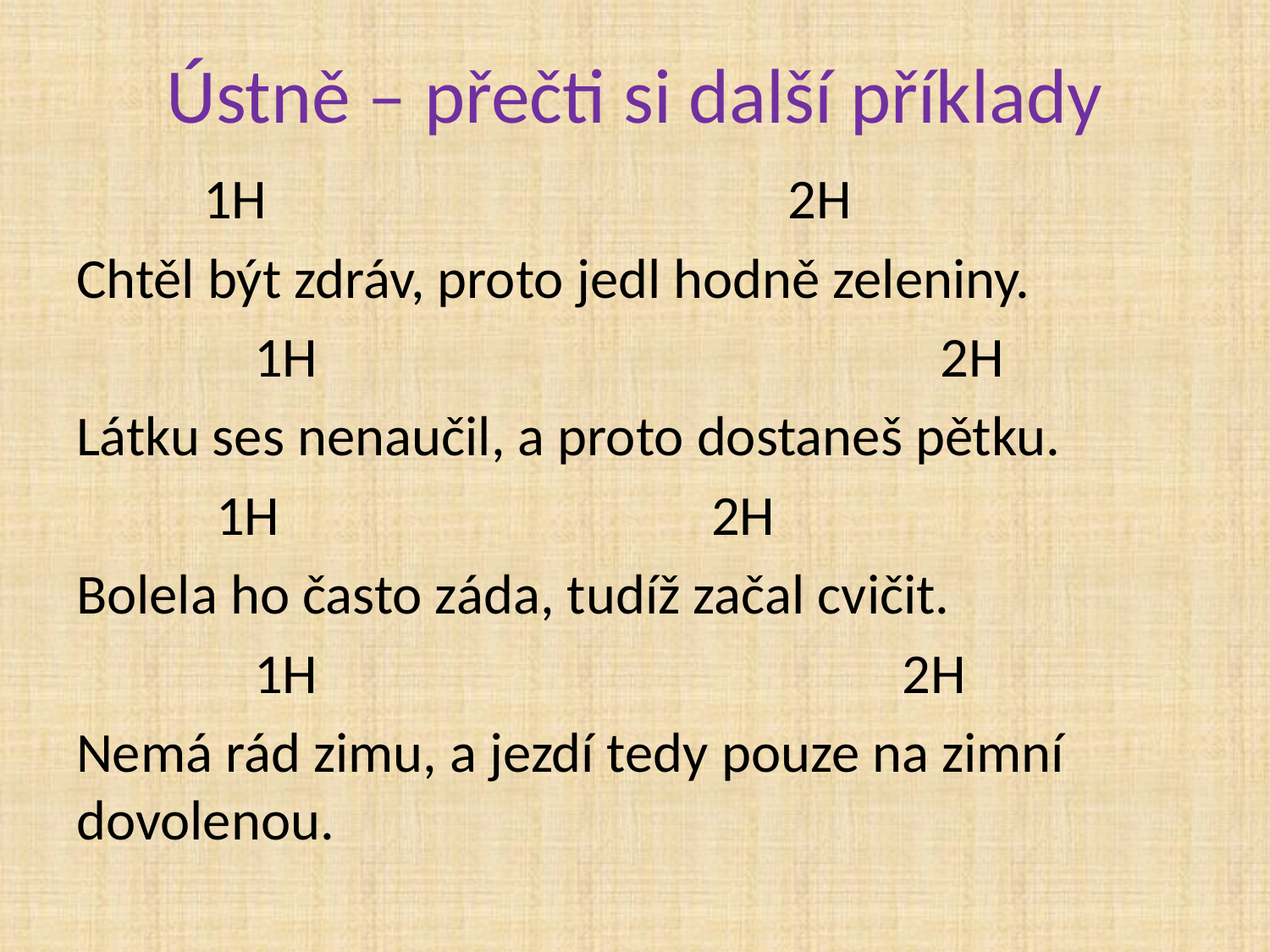

# Ústně – přečti si další příklady
          1H                                         2H
Chtěl být zdráv, proto jedl hodně zeleniny.
              1H                                                 2H
Látku ses nenaučil, a proto dostaneš pětku.
           1H                                  2H
Bolela ho často záda, tudíž začal cvičit.
              1H                                              2H
Nemá rád zimu, a jezdí tedy pouze na zimní dovolenou.